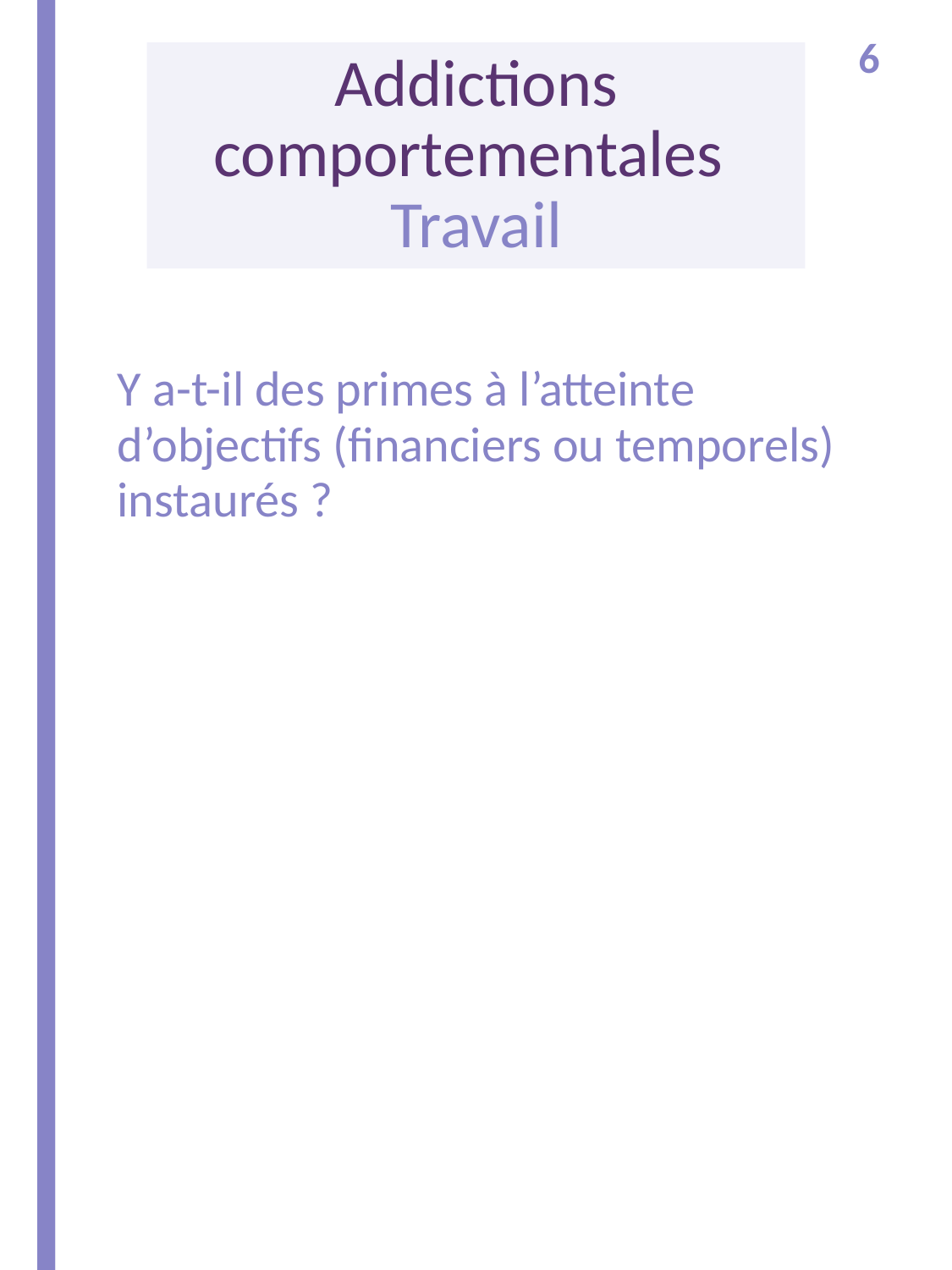

6
# Addictions comportementales Travail
Y a-t-il des primes à l’atteinte d’objectifs (financiers ou temporels) instaurés ?